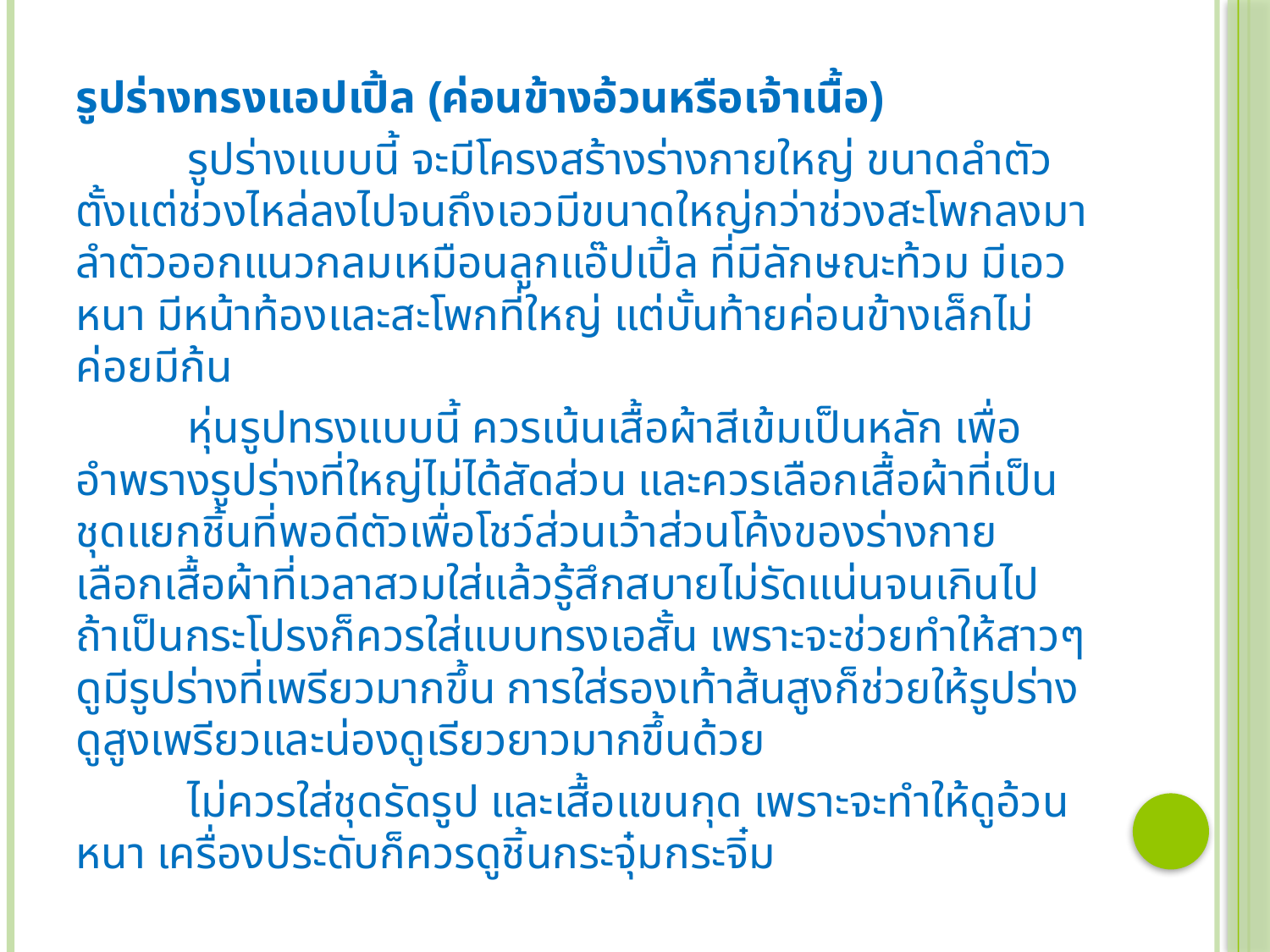

รูปร่างทรงแอปเปิ้ล (ค่อนข้างอ้วนหรือเจ้าเนื้อ)
	รูปร่างแบบนี้ จะมีโครงสร้างร่างกายใหญ่ ขนาดลำตัวตั้งแต่ช่วงไหล่ลงไปจนถึงเอวมีขนาดใหญ่กว่าช่วงสะโพกลงมา ลำตัวออกแนวกลมเหมือนลูกแอ๊ปเปิ้ล ที่มีลักษณะท้วม มีเอวหนา มีหน้าท้องและสะโพกที่ใหญ่ แต่บั้นท้ายค่อนข้างเล็กไม่ค่อยมีก้น
	หุ่นรูปทรงแบบนี้ ควรเน้นเสื้อผ้าสีเข้มเป็นหลัก เพื่ออำพรางรูปร่างที่ใหญ่ไม่ได้สัดส่วน และควรเลือกเสื้อผ้าที่เป็นชุดแยกชิ้นที่พอดีตัวเพื่อโชว์ส่วนเว้าส่วนโค้งของร่างกาย เลือกเสื้อผ้าที่เวลาสวมใส่แล้วรู้สึกสบายไม่รัดแน่นจนเกินไป ถ้าเป็นกระโปรงก็ควรใส่แบบทรงเอสั้น เพราะจะช่วยทำให้สาวๆ ดูมีรูปร่างที่เพรียวมากขึ้น การใส่รองเท้าส้นสูงก็ช่วยให้รูปร่างดูสูงเพรียวและน่องดูเรียวยาวมากขึ้นด้วย
	ไม่ควรใส่ชุดรัดรูป และเสื้อแขนกุด เพราะจะทำให้ดูอ้วนหนา เครื่องประดับก็ควรดูชิ้นกระจุ๋มกระจิ๋ม